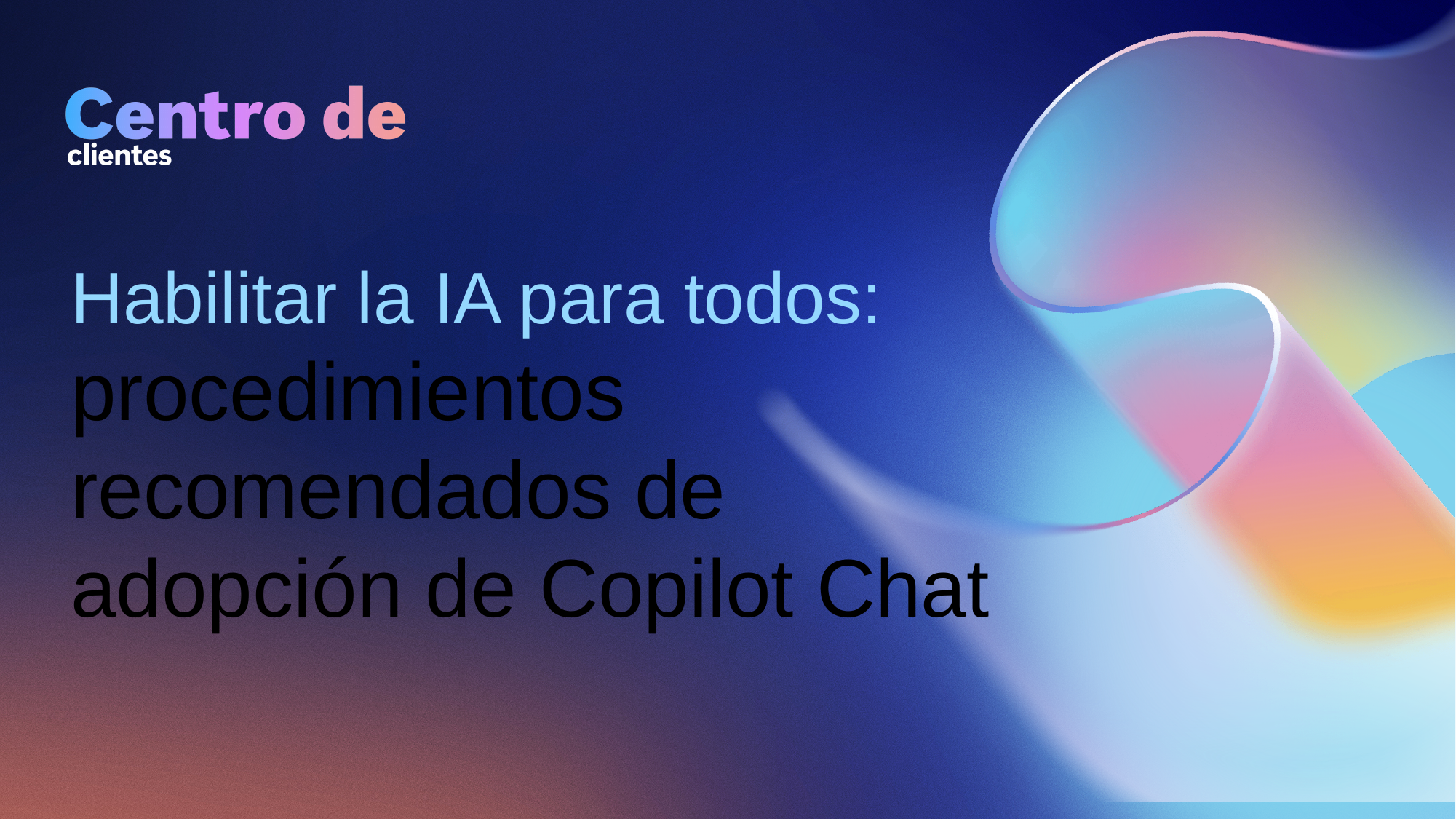

# Habilitar la IA para todos: procedimientos recomendados de adopción de Copilot Chat